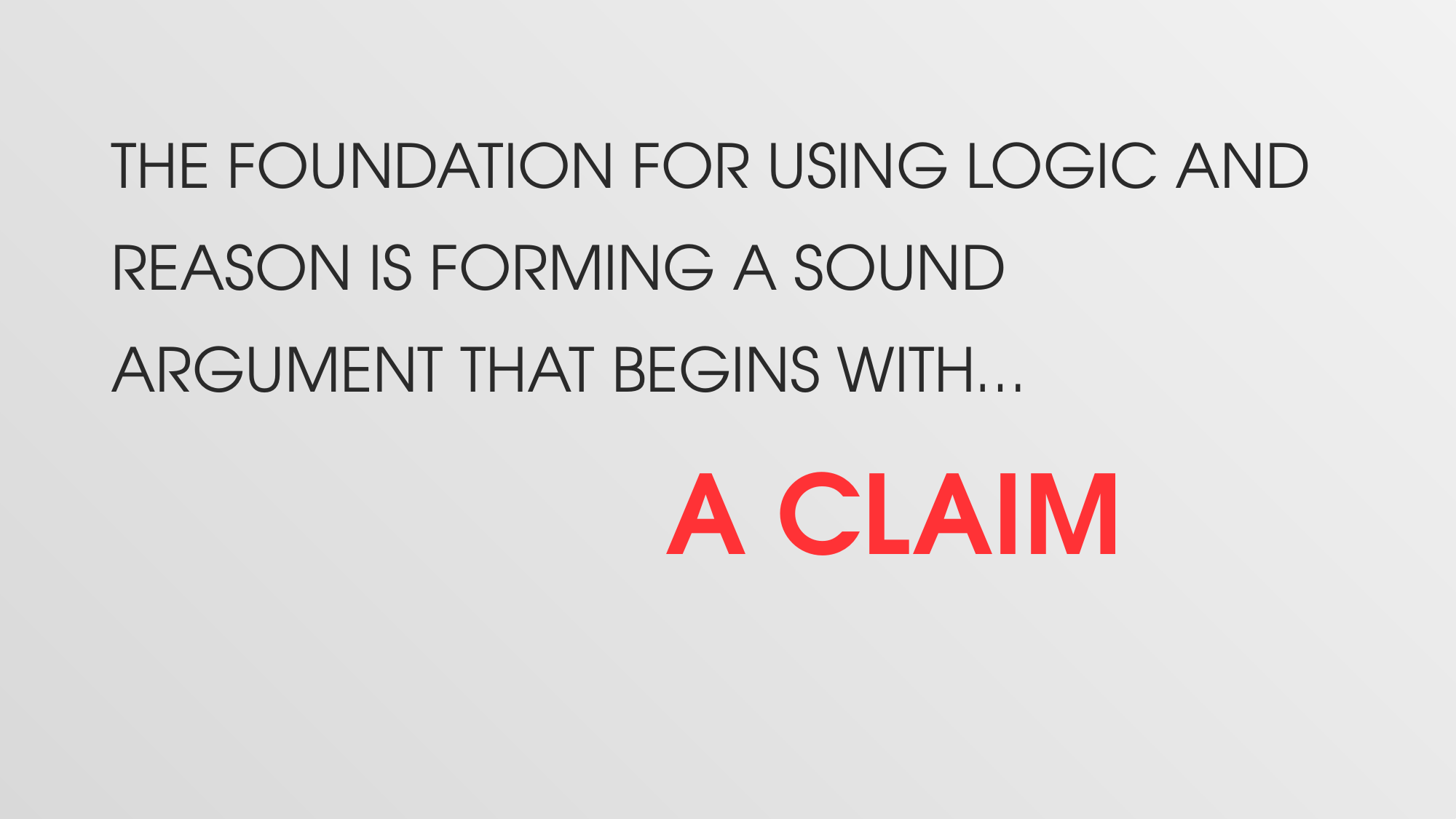

# The foundation for using logic and reason is Forming a sound argument that begins with…
A CLAIM